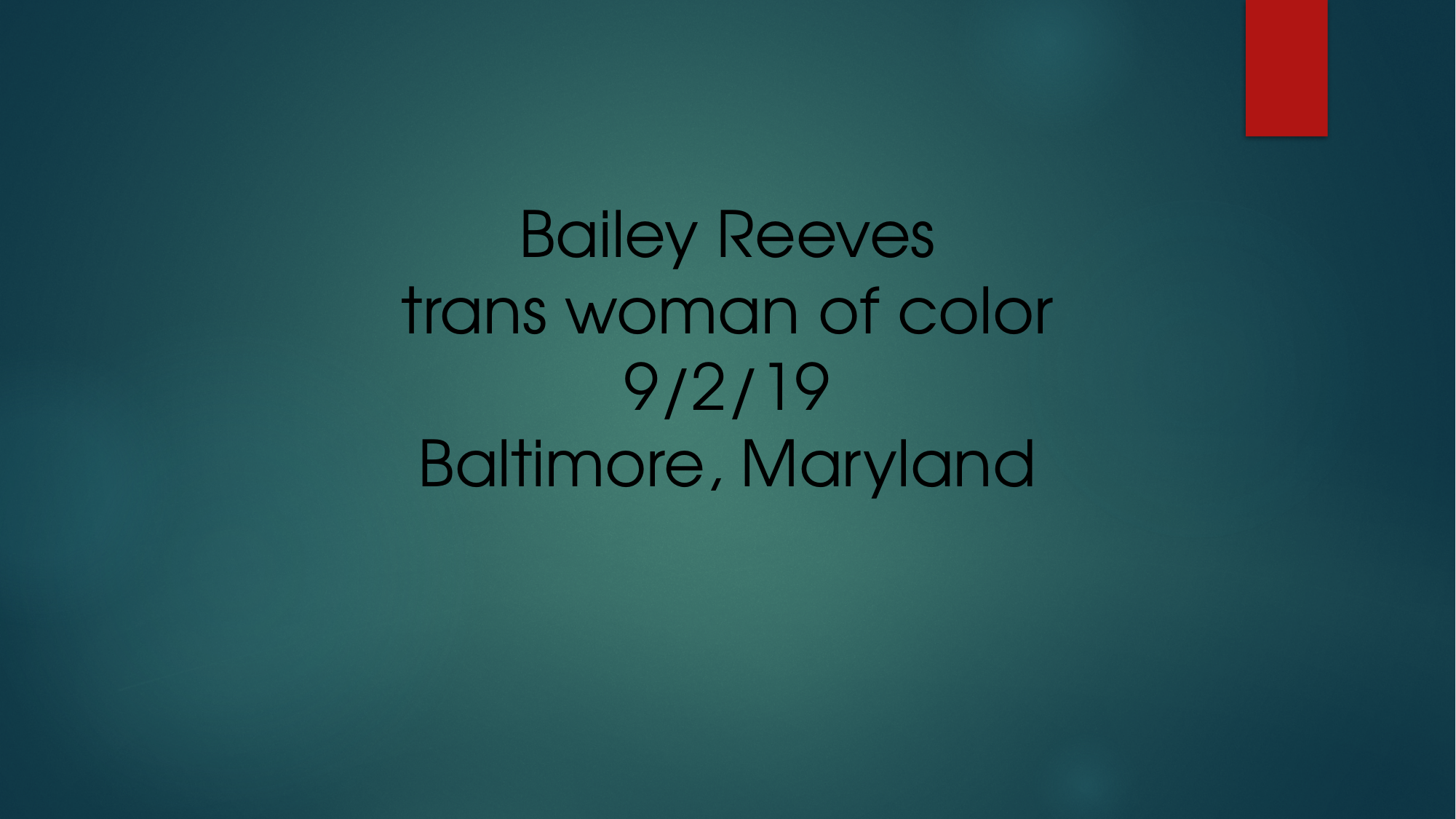

# Bailey Reeves trans woman of color 9/2/19 Baltimore, Maryland